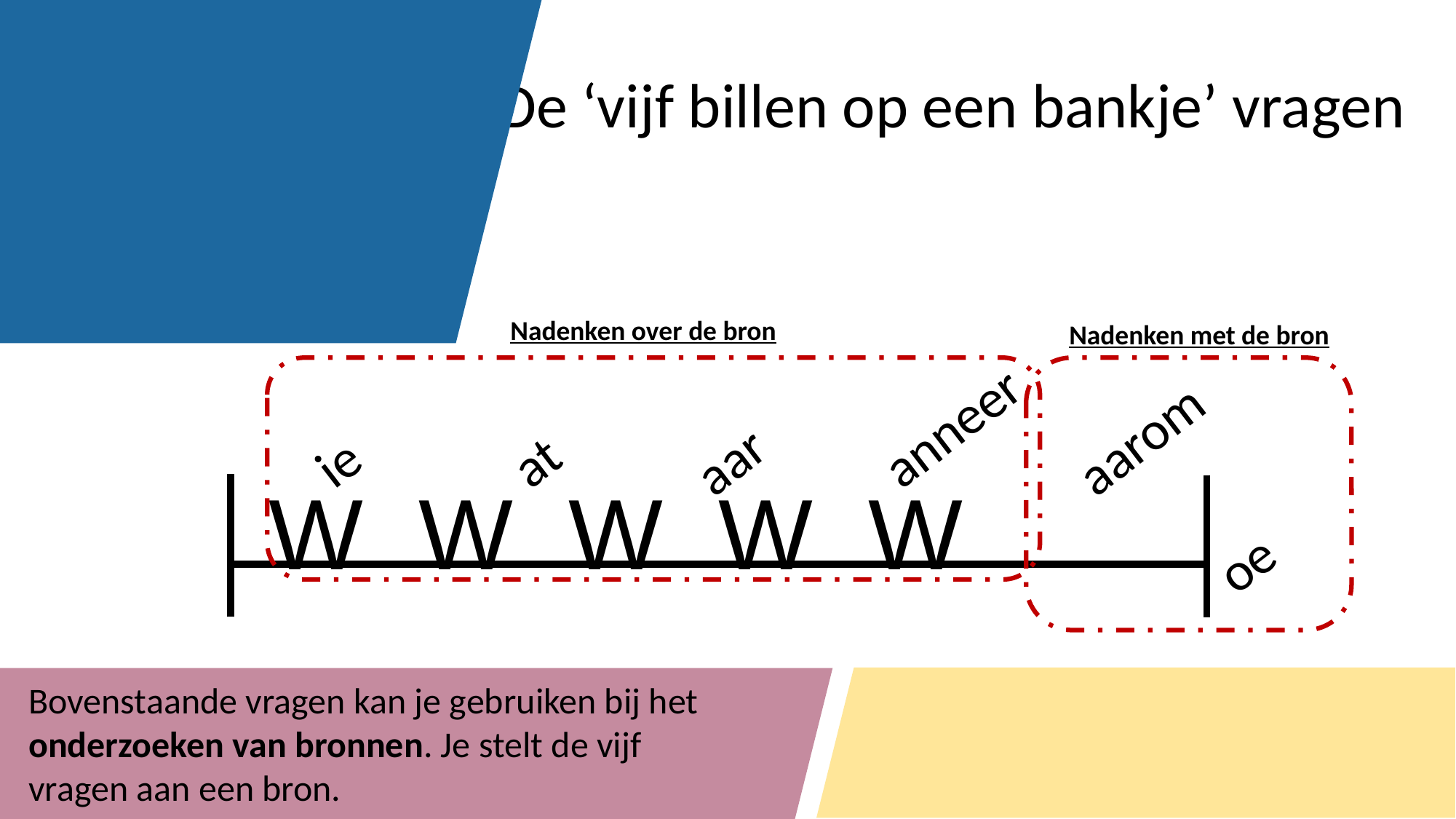

# De ‘vijf billen op een bankje’ vragen
Nadenken over de bron
Nadenken met de bron

anneer
at
ie
aarom
aar
W  W  W  W  W
oe

Bovenstaande vragen kan je gebruiken bij het onderzoeken van bronnen. Je stelt de vijf vragen aan een bron.